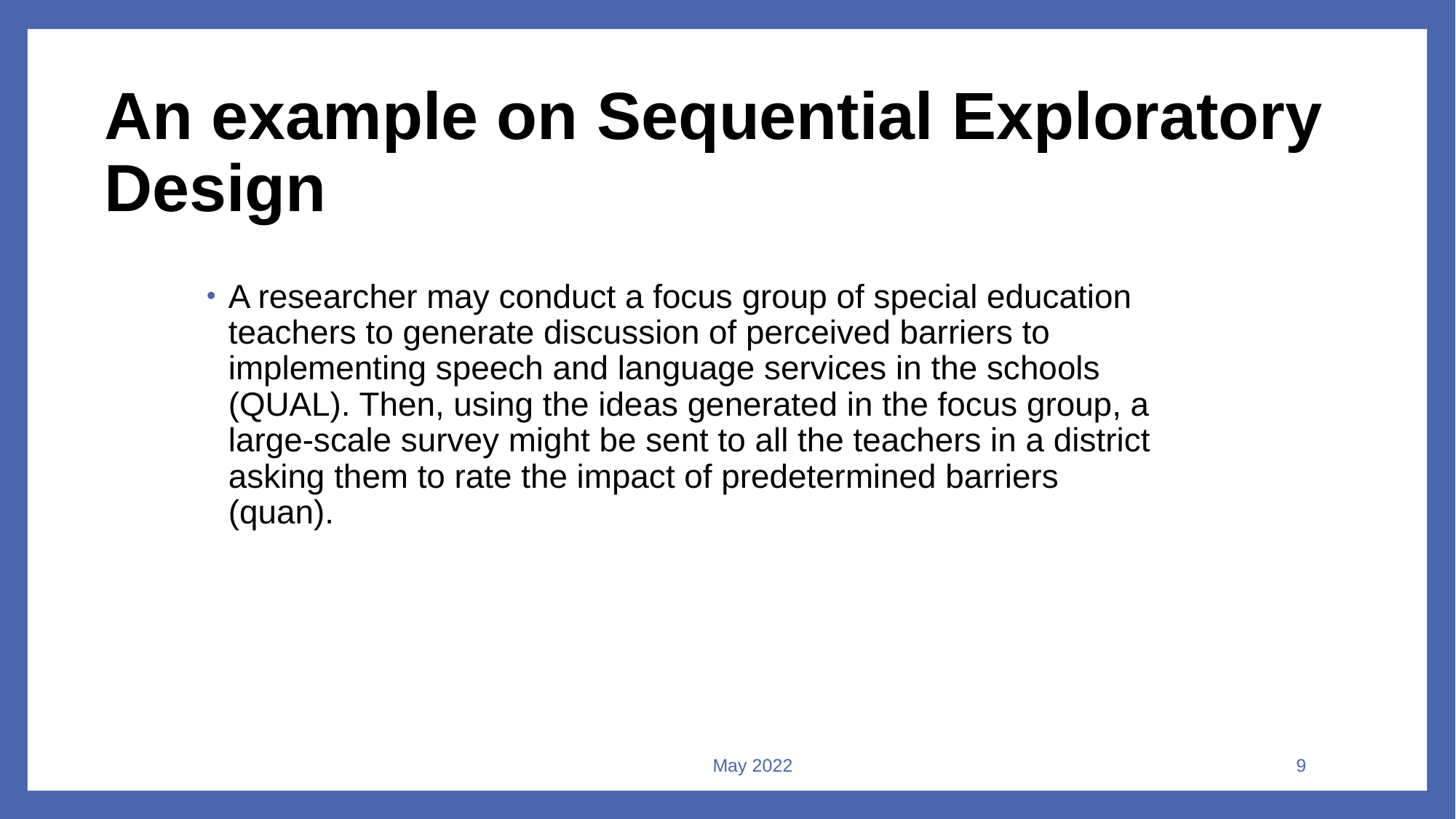

# An example on Sequential Exploratory Design
A researcher may conduct a focus group of special education teachers to generate discussion of perceived barriers to implementing speech and language services in the schools (QUAL). Then, using the ideas generated in the focus group, a large-scale survey might be sent to all the teachers in a district asking them to rate the impact of predetermined barriers (quan).
May 2022
9